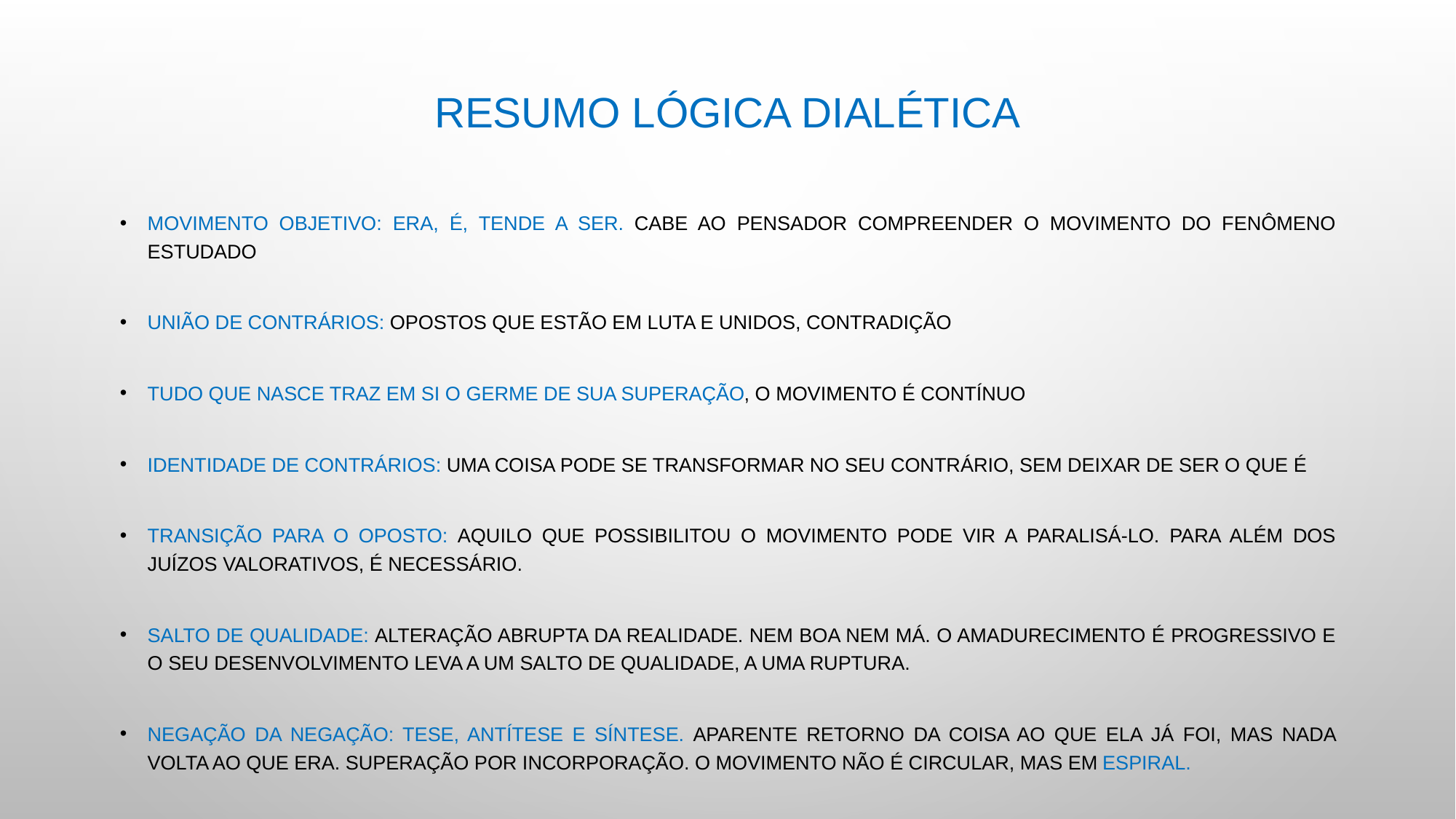

# Resumo Lógica dialética

Movimento objetivo: era, é, tende a ser. Cabe ao pensador compreender o movimento do fenômeno estudado

União de contrários: opostos que estão em luta e unidos, contradição

Tudo que nasce traz em si o germe de sua superação, o movimento é contínuo

Identidade de contrários: uma coisa pode se transformar no seu contrário, sem deixar de ser o que é

Transição para o oposto: aquilo que possibilitou o movimento pode vir a paralisá-lo. Para além dos juízos valorativos, É necessário.

Salto de qualidade: alteração abrupta da realidade. Nem boa nem má. O amadurecimento é progressivo e o seu desenvolvimento leva a um salto de qualidade, a uma ruptura.

Negação da negação: tese, antítese e síntese. Aparente retorno da coisa ao que ela já foi, mas nada volta ao que era. Superação por incorporação. O movimento não é circular, mas em espiral.